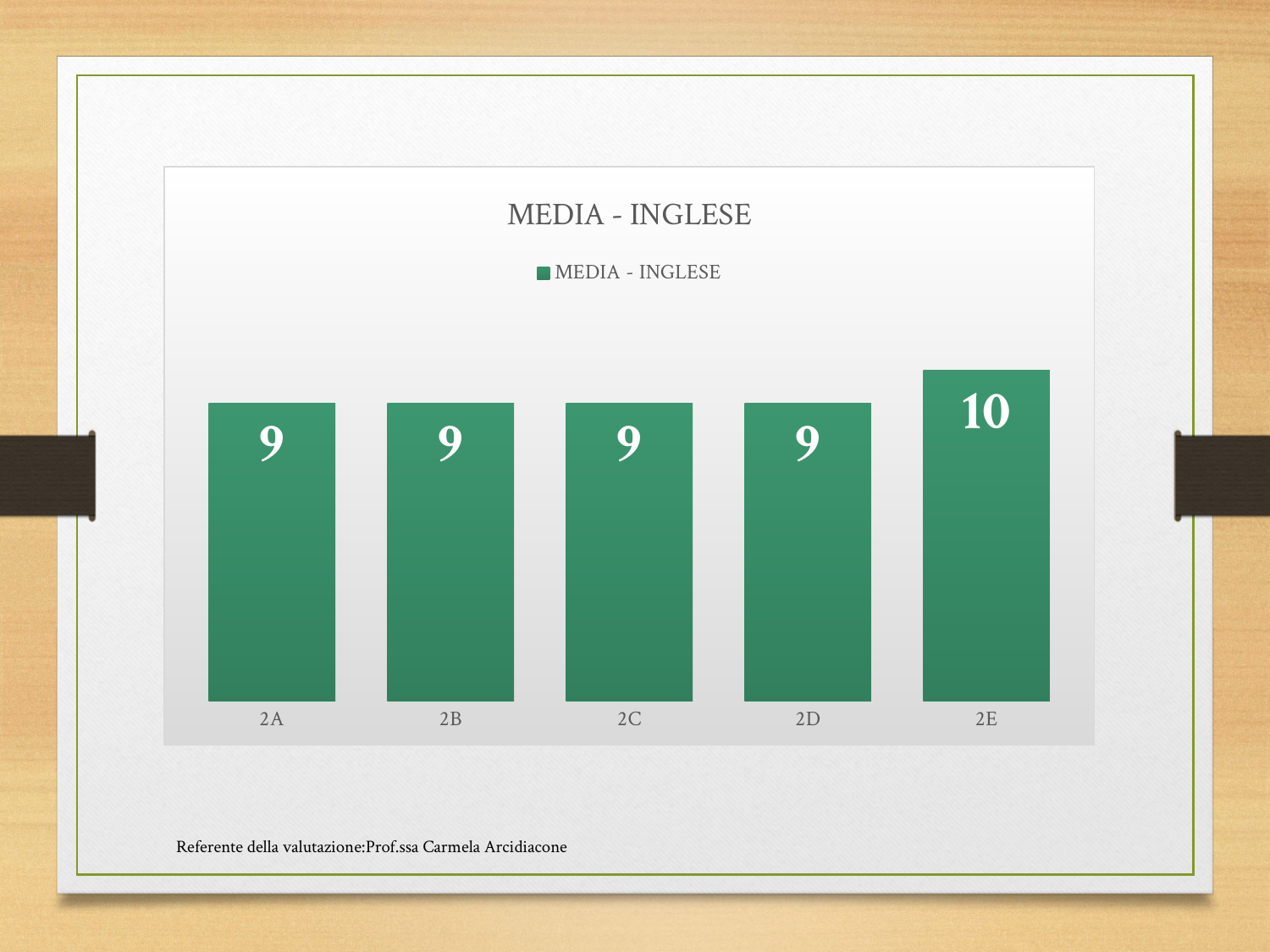

### Chart:  INGLESE

| Category |
|---|

### Chart:

| Category | MEDIA - INGLESE |
|---|---|
| 2A | 9.0 |
| 2B | 9.0 |
| 2C | 9.0 |
| 2D | 9.0 |
| 2E | 10.0 |
Referente della valutazione:Prof.ssa Carmela Arcidiacone